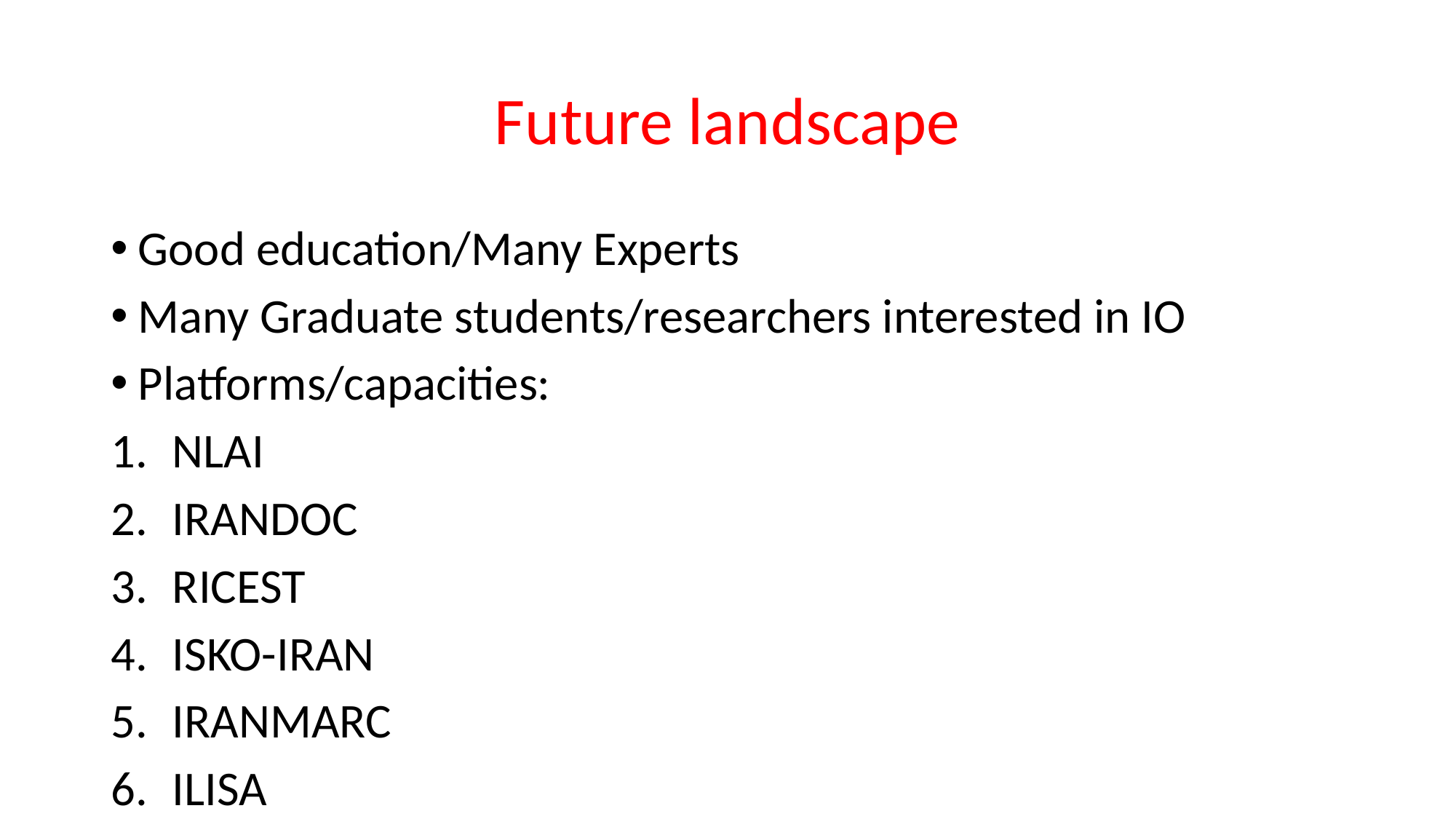

# Future landscape
Good education/Many Experts
Many Graduate students/researchers interested in IO
Platforms/capacities:
NLAI
IRANDOC
RICEST
ISKO-IRAN
IRANMARC
ILISA